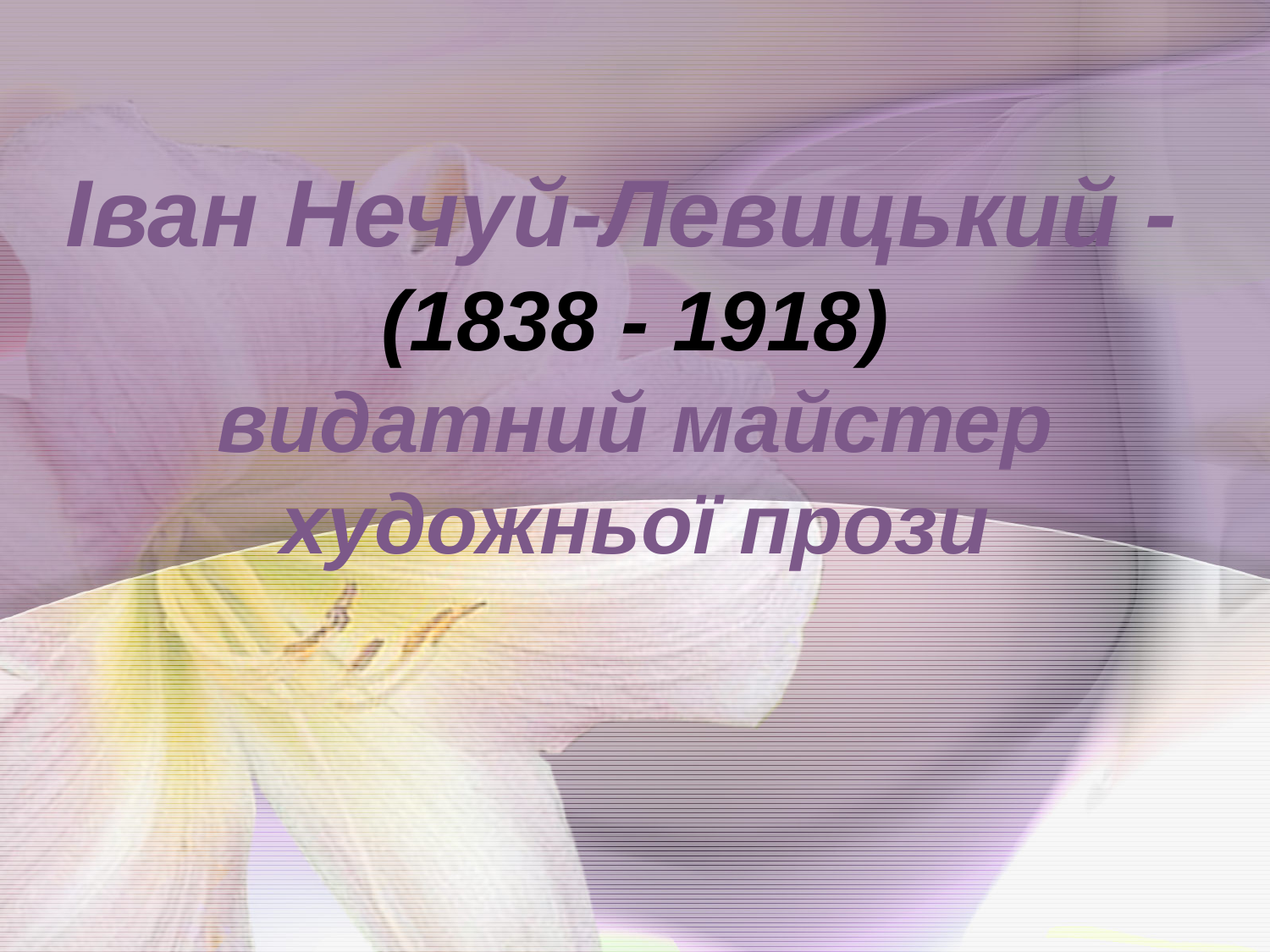

# Іван Нечуй-Левицький - (1838 - 1918) видатний майстер художньої прози